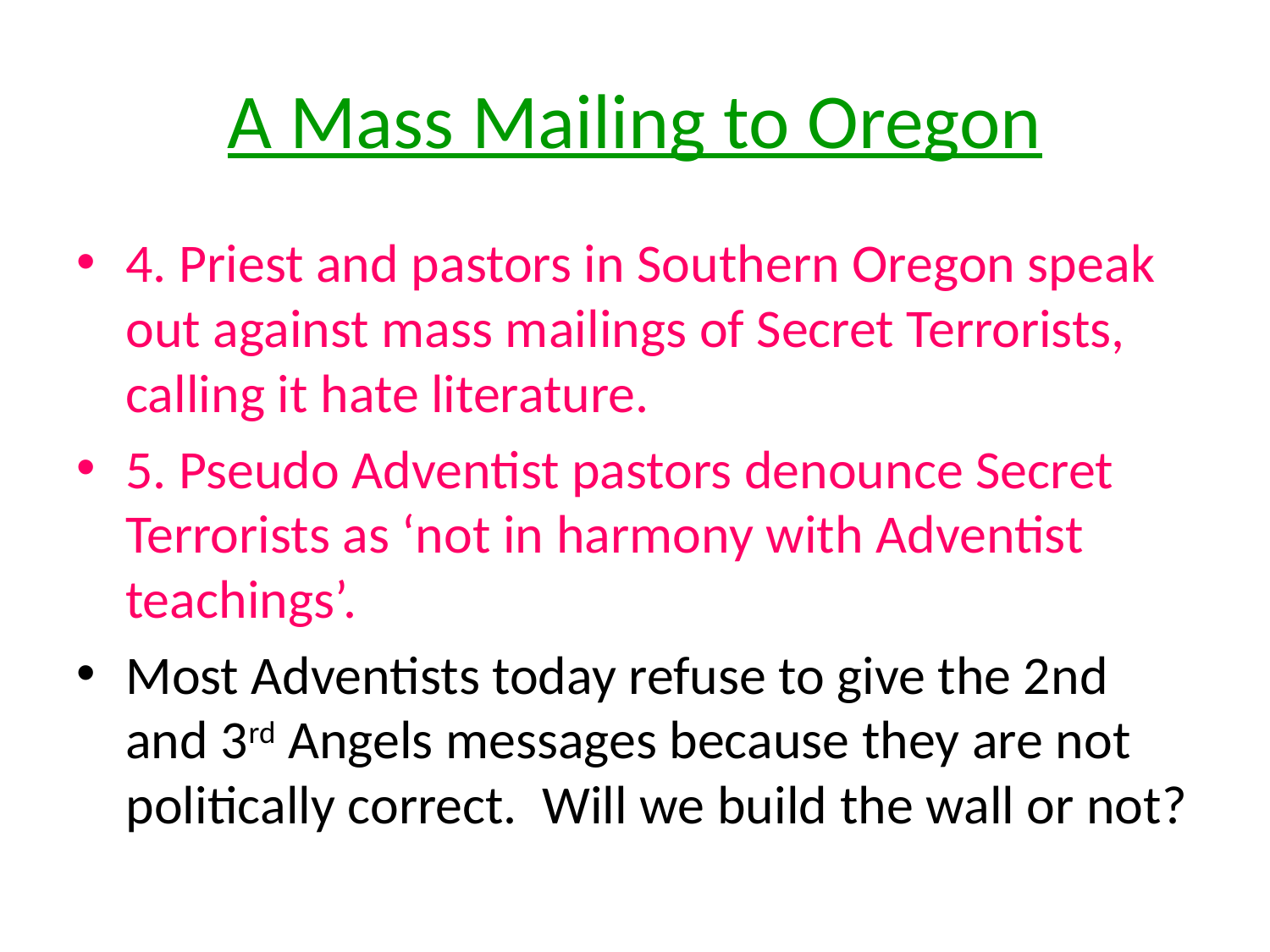

# A Mass Mailing to Oregon
4. Priest and pastors in Southern Oregon speak out against mass mailings of Secret Terrorists, calling it hate literature.
5. Pseudo Adventist pastors denounce Secret Terrorists as ‘not in harmony with Adventist teachings’.
Most Adventists today refuse to give the 2nd and 3rd Angels messages because they are not politically correct.  Will we build the wall or not?